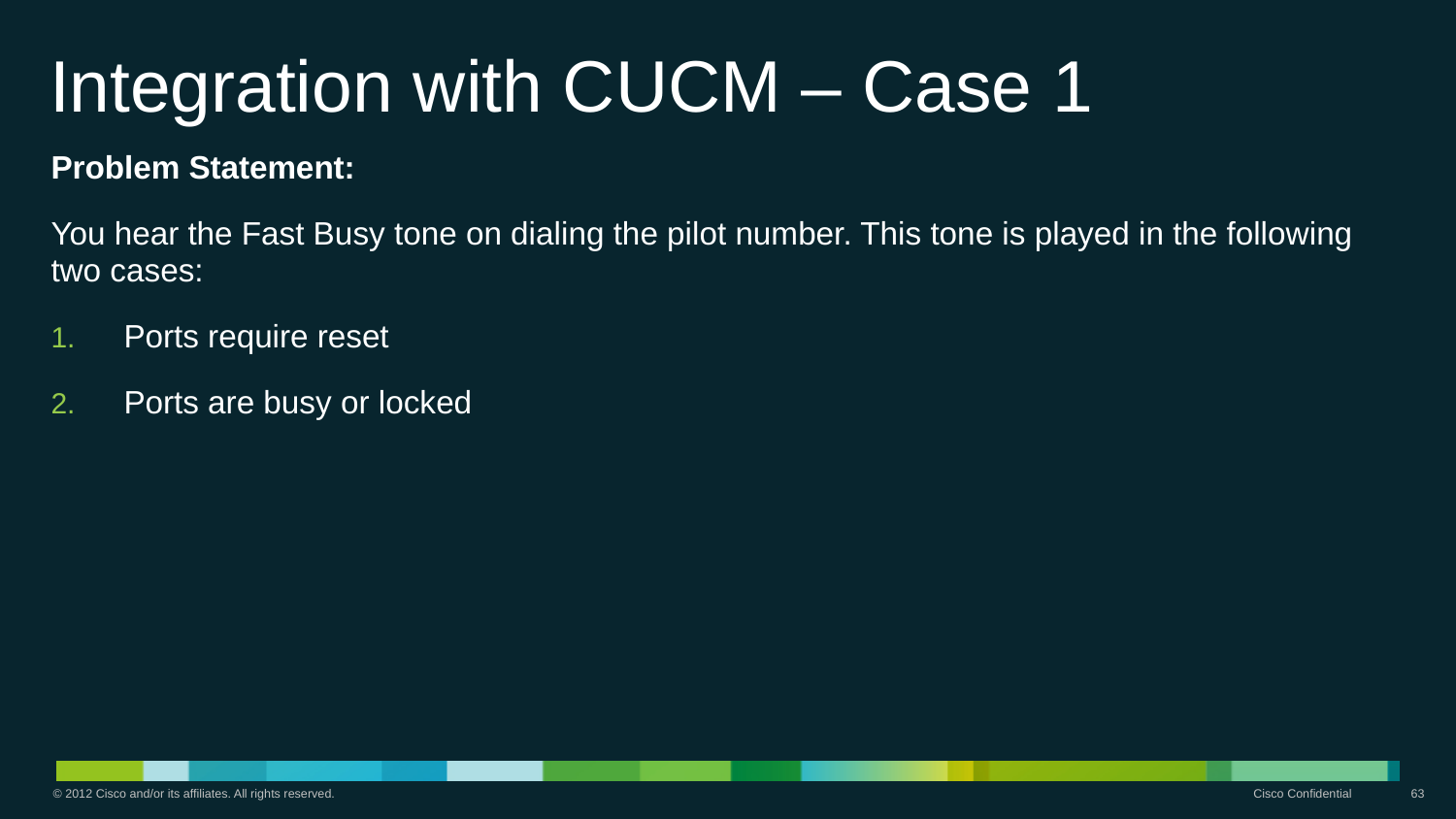

# Integration with CUCM – Case 1
Problem Statement:
You hear the Fast Busy tone on dialing the pilot number. This tone is played in the following two cases:
Ports require reset
Ports are busy or locked